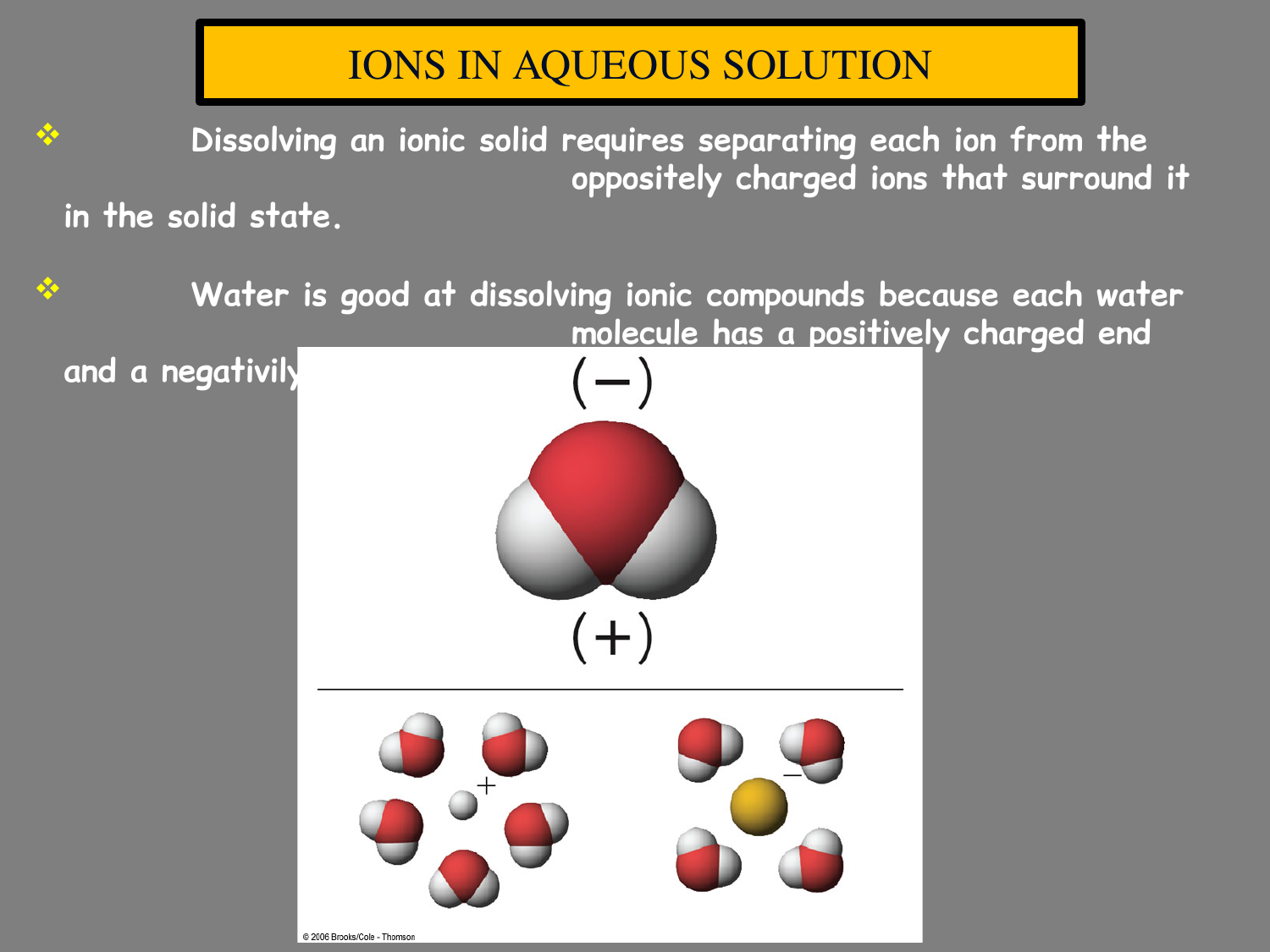

# IONS IN AQUEOUS SOLUTION
		Dissolving an ionic solid requires separating each ion from the   						oppositely charged ions that surround it in the solid state.

		Water is good at dissolving ionic compounds because each water 						molecule has a positively charged end and a negativily charged end.